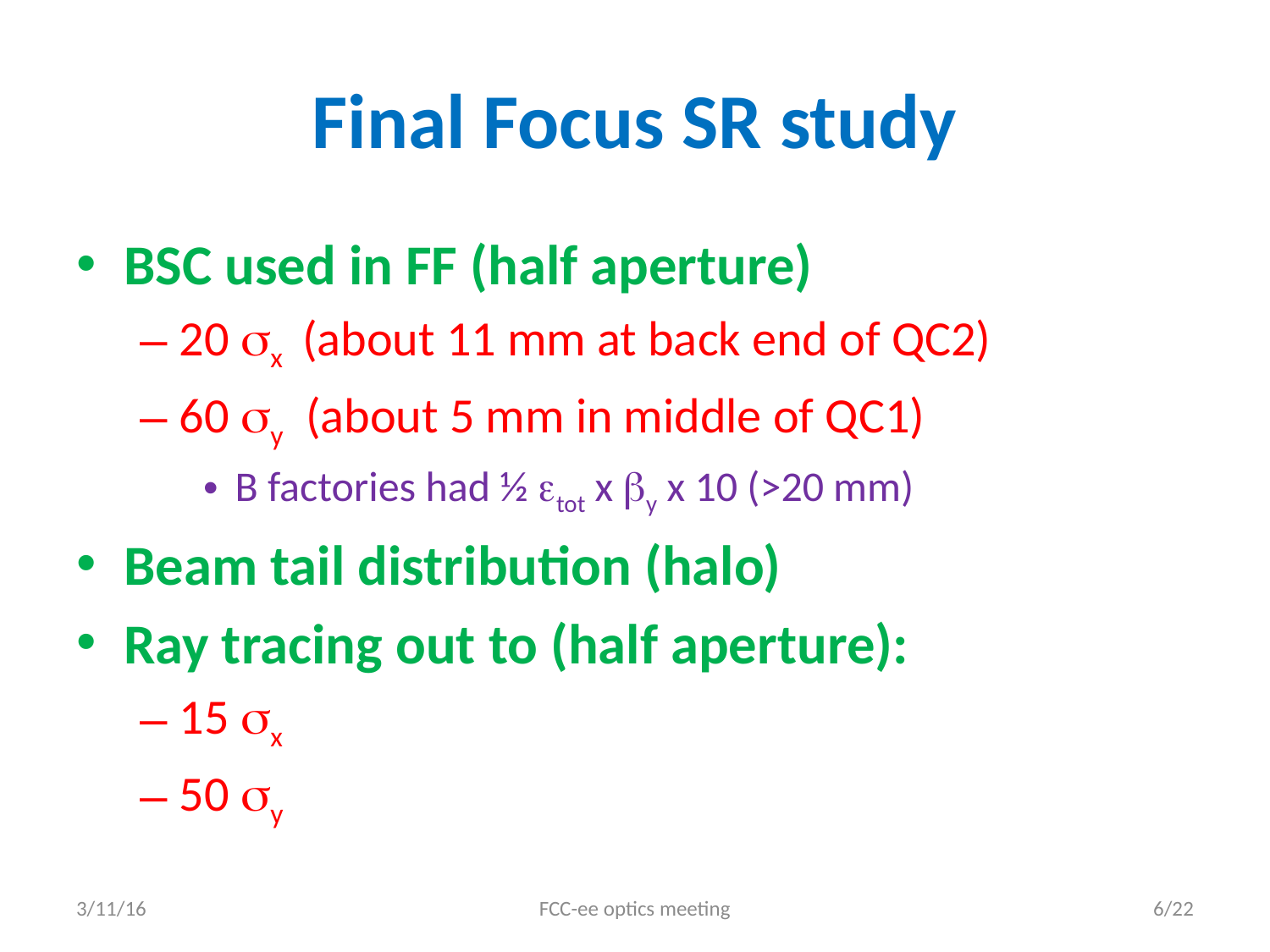

# Final Focus SR study
BSC used in FF (half aperture)
20 σx   (about 11 mm at back end of QC2)
60 σy  (about 5 mm in middle of QC1)
B factories had ½ εtot x βy x 10 (>20 mm)
Beam tail distribution (halo)
Ray tracing out to (half aperture):
15 σx
50 σy

3/11/16
FCC-ee optics meeting
6/22